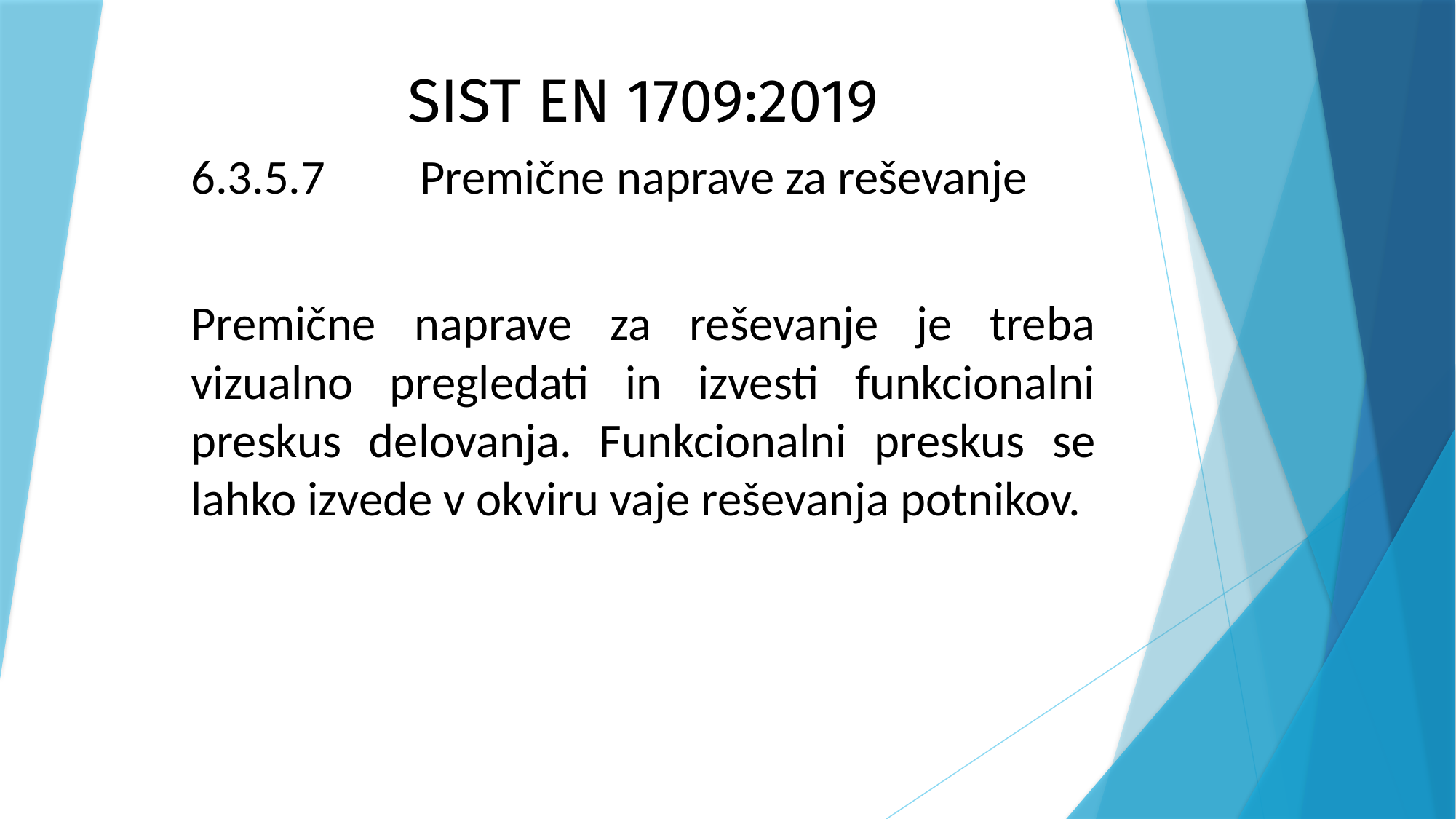

# SIST EN 1709:2019
6.3.5.7	 Premične naprave za reševanje

Premične naprave za reševanje je treba vizualno pregledati in izvesti funkcionalni preskus delovanja. Funkcionalni preskus se lahko izvede v okviru vaje reševanja potnikov.